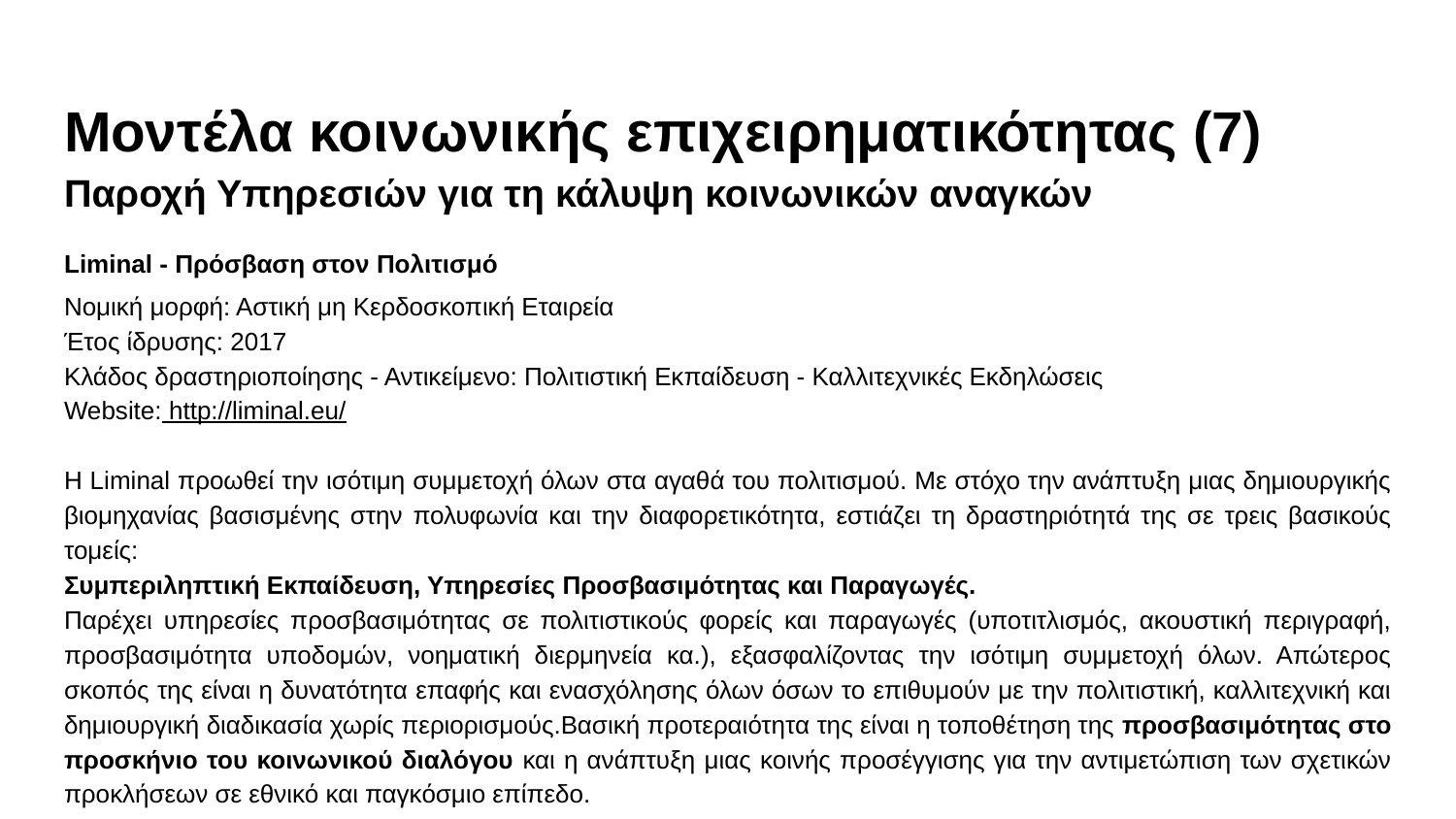

# Μοντέλα κοινωνικής επιχειρηματικότητας (7)
Παροχή Υπηρεσιών για τη κάλυψη κοινωνικών αναγκών
Liminal - Πρόσβαση στον Πολιτισμό
Νομική μορφή: Αστική μη Κερδοσκοπική Εταιρεία
Έτος ίδρυσης: 2017
Κλάδος δραστηριοποίησης - Αντικείμενο: Πολιτιστική Εκπαίδευση - Καλλιτεχνικές Εκδηλώσεις
Website: http://liminal.eu/

Η Liminal προωθεί την ισότιμη συμμετοχή όλων στα αγαθά του πολιτισμού. Με στόχο την ανάπτυξη μιας δημιουργικής βιομηχανίας βασισμένης στην πολυφωνία και την διαφορετικότητα, εστιάζει τη δραστηριότητά της σε τρεις βασικούς τομείς:
Συμπεριληπτική Εκπαίδευση, Υπηρεσίες Προσβασιμότητας και Παραγωγές.
Παρέχει υπηρεσίες προσβασιμότητας σε πολιτιστικούς φορείς και παραγωγές (υποτιτλισμός, ακουστική περιγραφή, προσβασιμότητα υποδομών, νοηματική διερμηνεία κα.), εξασφαλίζοντας την ισότιμη συμμετοχή όλων. Απώτερος σκοπός της είναι η δυνατότητα επαφής και ενασχόλησης όλων όσων το επιθυμούν με την πολιτιστική, καλλιτεχνική και δημιουργική διαδικασία χωρίς περιορισμούς.Βασική προτεραιότητα της είναι η τοποθέτηση της προσβασιμότητας στο προσκήνιο του κοινωνικού διαλόγου και η ανάπτυξη μιας κοινής προσέγγισης για την αντιμετώπιση των σχετικών προκλήσεων σε εθνικό και παγκόσμιο επίπεδο.